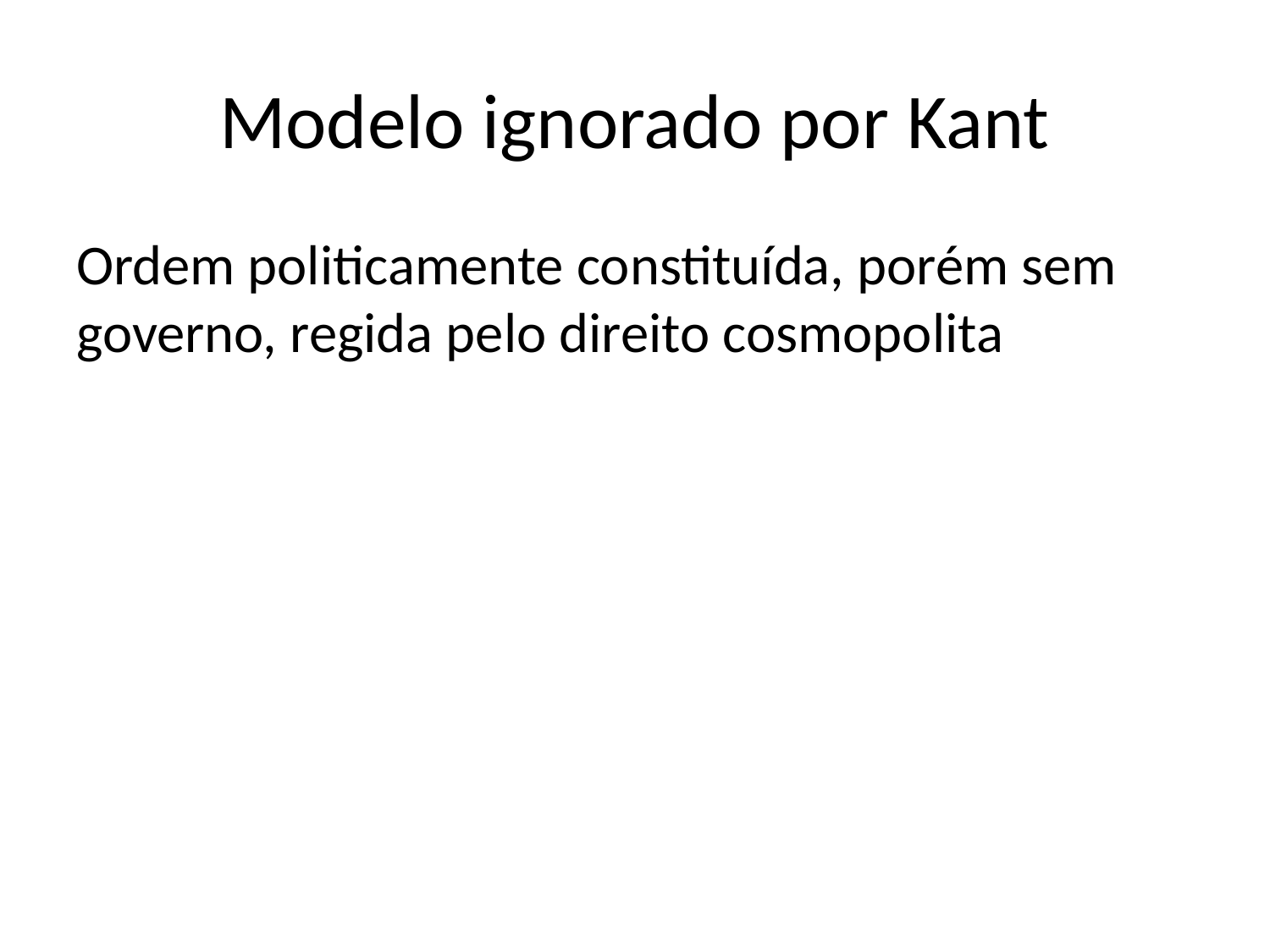

# Modelo ignorado por Kant
Ordem politicamente constituída, porém sem governo, regida pelo direito cosmopolita